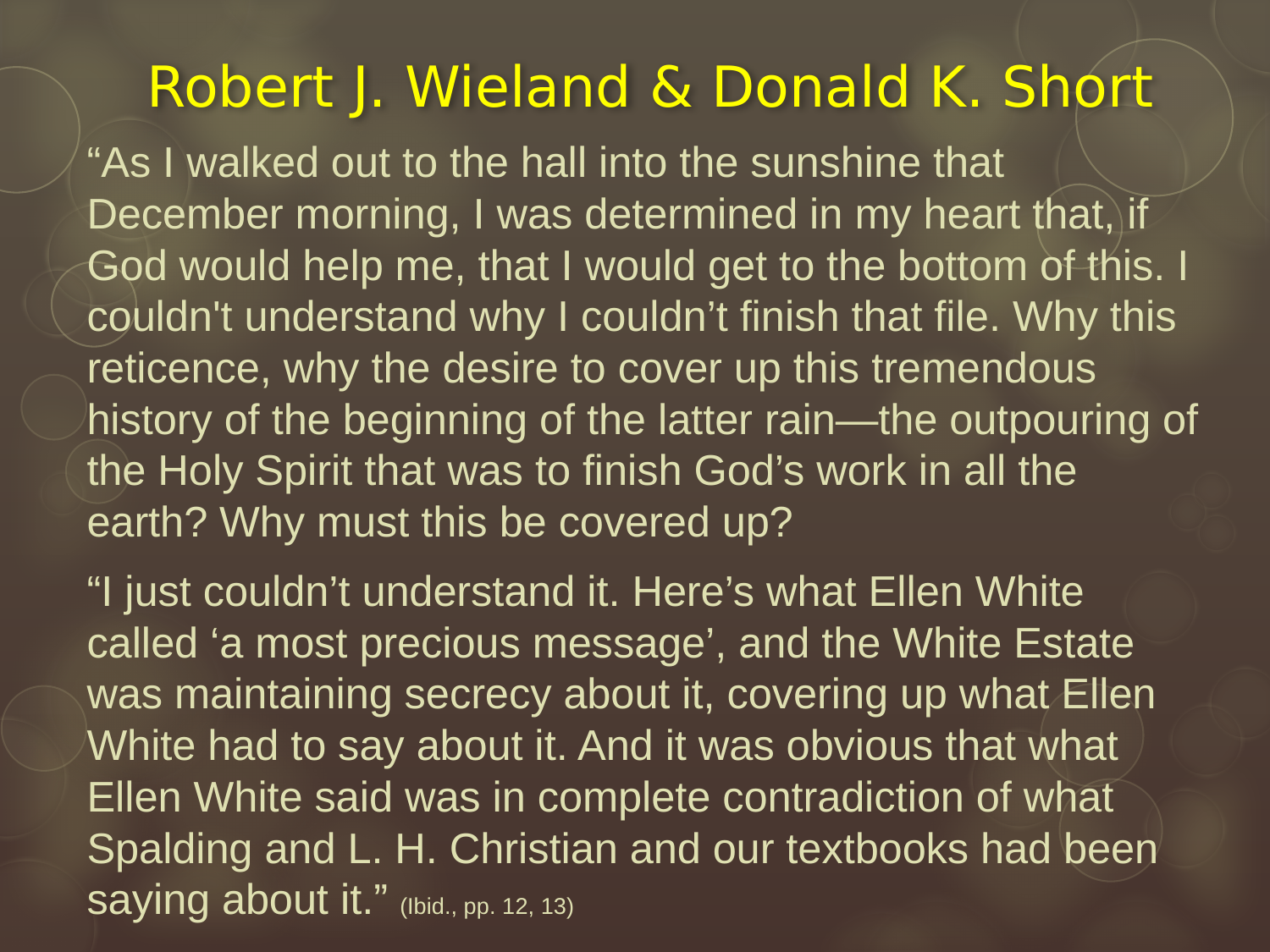

# Robert J. Wieland & Donald K. Short
“As I walked out to the hall into the sunshine that December morning, I was determined in my heart that, if God would help me, that I would get to the bottom of this. I couldn't understand why I couldn’t finish that file. Why this reticence, why the desire to cover up this tremendous history of the beginning of the latter rain—the outpouring of the Holy Spirit that was to finish God’s work in all the earth? Why must this be covered up?
“I just couldn’t understand it. Here’s what Ellen White called ‘a most precious message’, and the White Estate was maintaining secrecy about it, covering up what Ellen White had to say about it. And it was obvious that what Ellen White said was in complete contradiction of what Spalding and L. H. Christian and our textbooks had been saying about it.” (Ibid., pp. 12, 13)